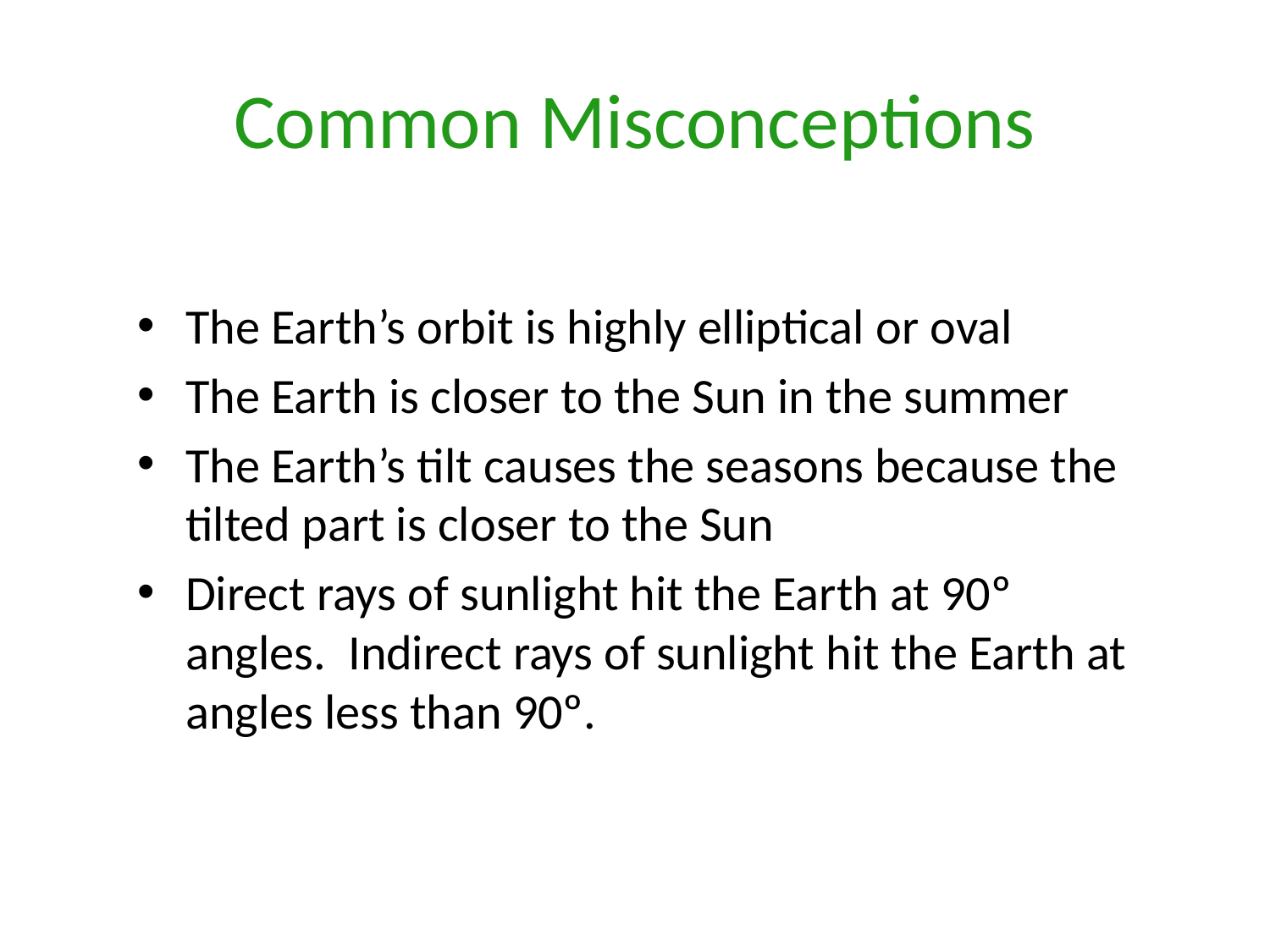

# Common Misconceptions
The Earth’s orbit is highly elliptical or oval
The Earth is closer to the Sun in the summer
The Earth’s tilt causes the seasons because the tilted part is closer to the Sun
Direct rays of sunlight hit the Earth at 90º angles.  Indirect rays of sunlight hit the Earth at angles less than 90º.